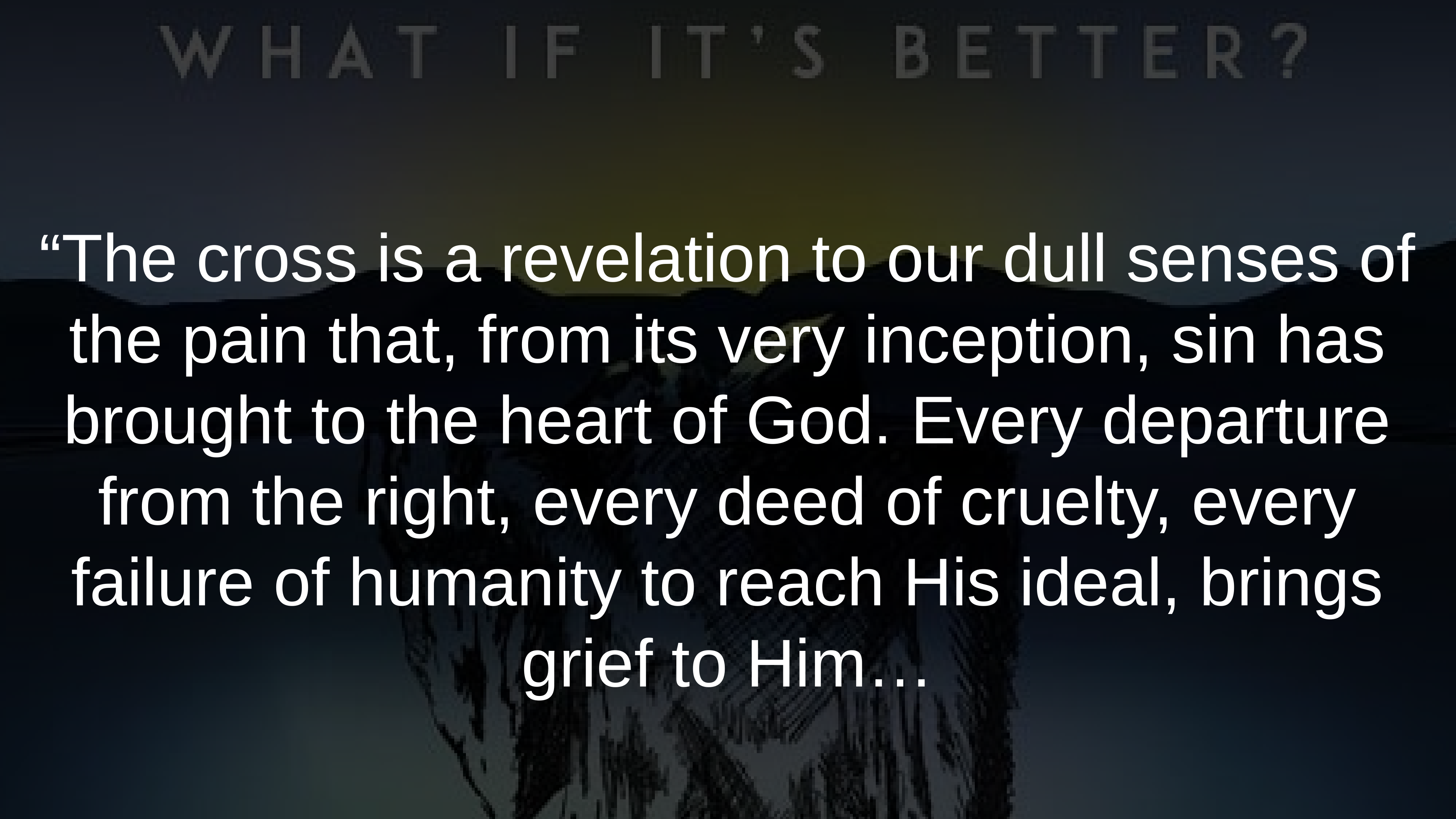

“The cross is a revelation to our dull senses of the pain that, from its very inception, sin has brought to the heart of God. Every departure from the right, every deed of cruelty, every failure of humanity to reach His ideal, brings grief to Him…